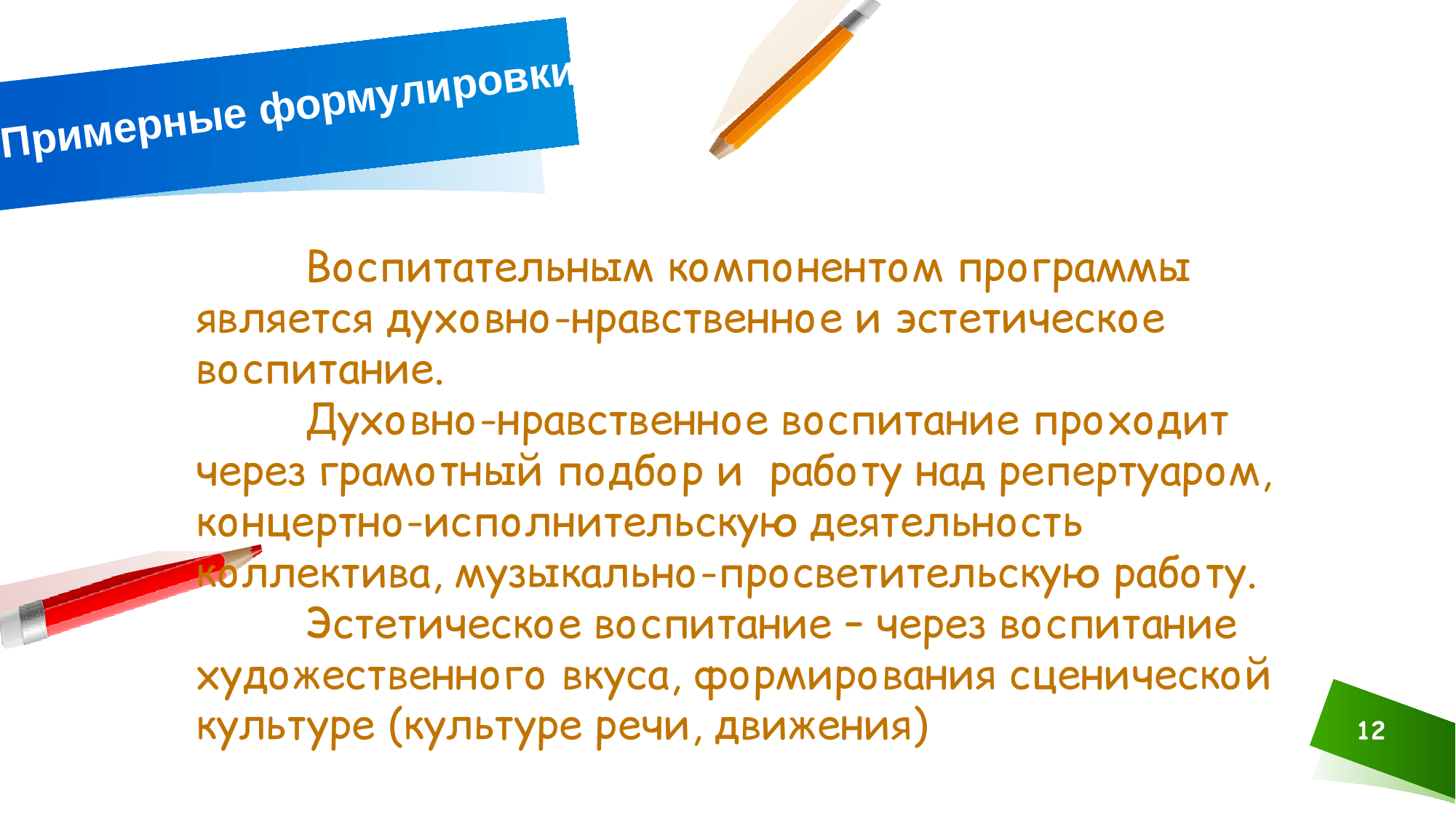

Примерные формулировки
	Воспитательным компонентом программы является духовно-нравственное и эстетическое воспитание.
	Духовно-нравственное воспитание проходит через грамотный подбор и  работу над репертуаром, концертно-исполнительскую деятельность коллектива, музыкально-просветительскую работу.
	Эстетическое воспитание – через воспитание художественного вкуса, формирования сценической культуре (культуре речи, движения)

12